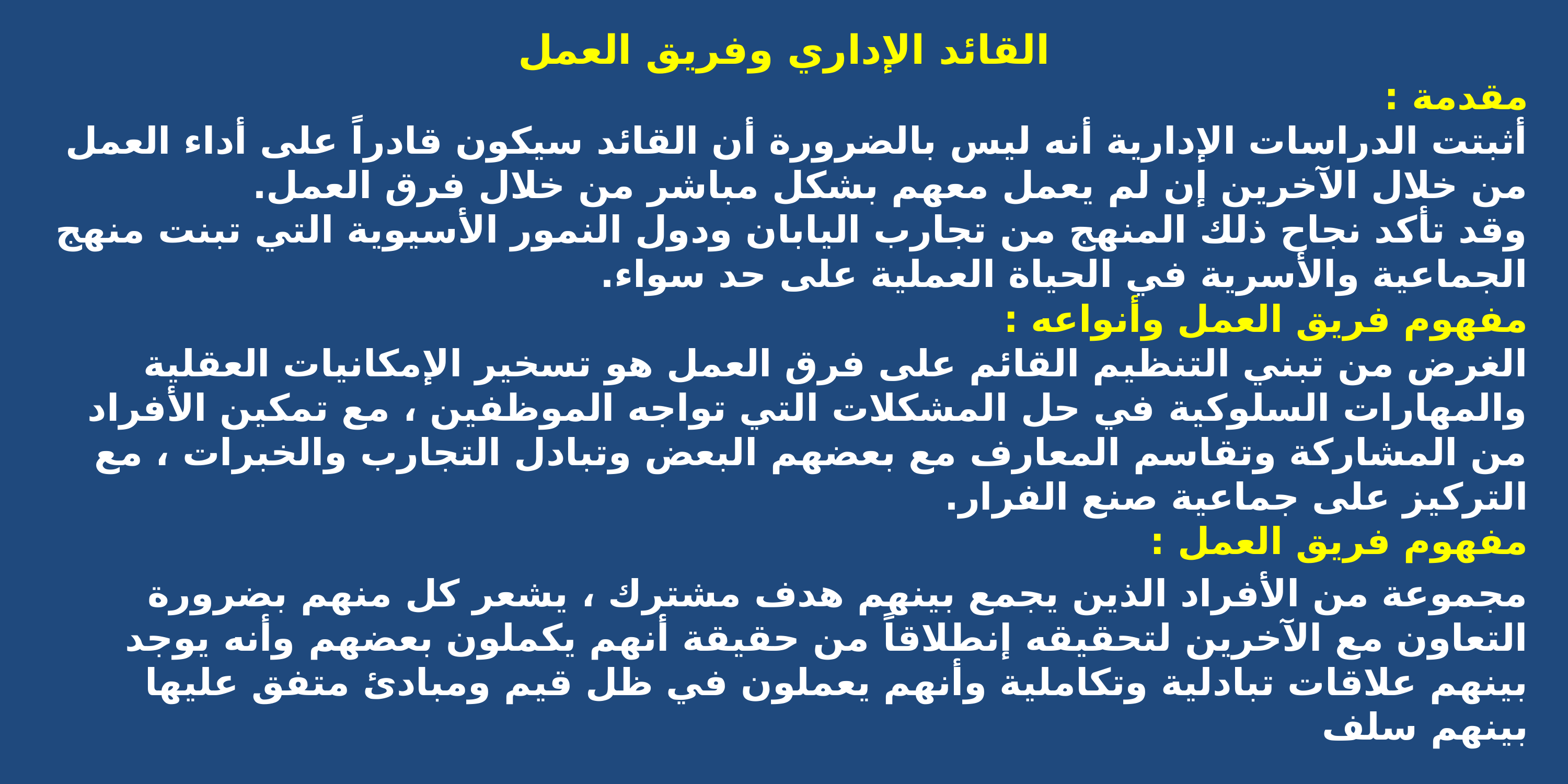

القائد الإداري وفريق العمل
مقدمة :
أثبتت الدراسات الإدارية أنه ليس بالضرورة أن القائد سيكون قادراً على أداء العمل من خلال الآخرين إن لم يعمل معهم بشكل مباشر من خلال فرق العمل.
وقد تأكد نجاح ذلك المنهج من تجارب اليابان ودول النمور الأسيوية التي تبنت منهج الجماعية والأسرية في الحياة العملية على حد سواء.
مفهوم فريق العمل وأنواعه :
الغرض من تبني التنظيم القائم على فرق العمل هو تسخير الإمكانيات العقلية والمهارات السلوكية في حل المشكلات التي تواجه الموظفين ، مع تمكين الأفراد من المشاركة وتقاسم المعارف مع بعضهم البعض وتبادل التجارب والخبرات ، مع التركيز على جماعية صنع الفرار.
مفهوم فريق العمل :
مجموعة من الأفراد الذين يجمع بينهم هدف مشترك ، يشعر كل منهم بضرورة التعاون مع الآخرين لتحقيقه إنطلاقاً من حقيقة أنهم يكملون بعضهم وأنه يوجد بينهم علاقات تبادلية وتكاملية وأنهم يعملون في ظل قيم ومبادئ متفق عليها بينهم سلف